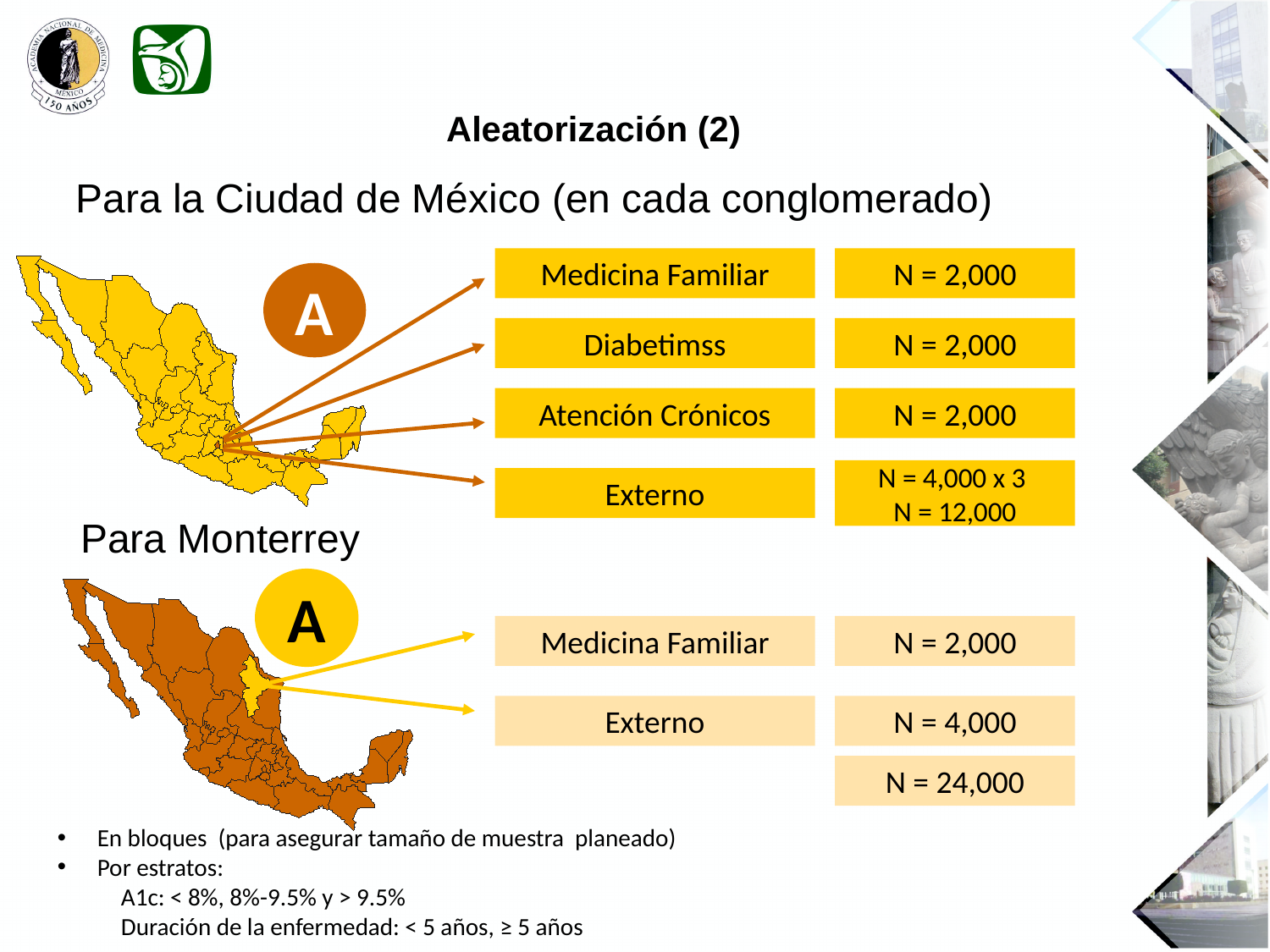

Aleatorización (2)
Para la Ciudad de México (en cada conglomerado)

Medicina Familiar
N = 2,000

A

Diabetimss
N = 2,000

Atención Crónicos
N = 2,000

N = 4,000 x 3
N = 12,000

Externo
Para Monterrey
A

Medicina Familiar
N = 2,000
Externo
N = 4,000
N = 24,000
En bloques  (para asegurar tamaño de muestra  planeado)
Por estratos:
A1c: < 8%, 8%-9.5% y > 9.5%
Duración de la enfermedad: < 5 años, ≥ 5 años